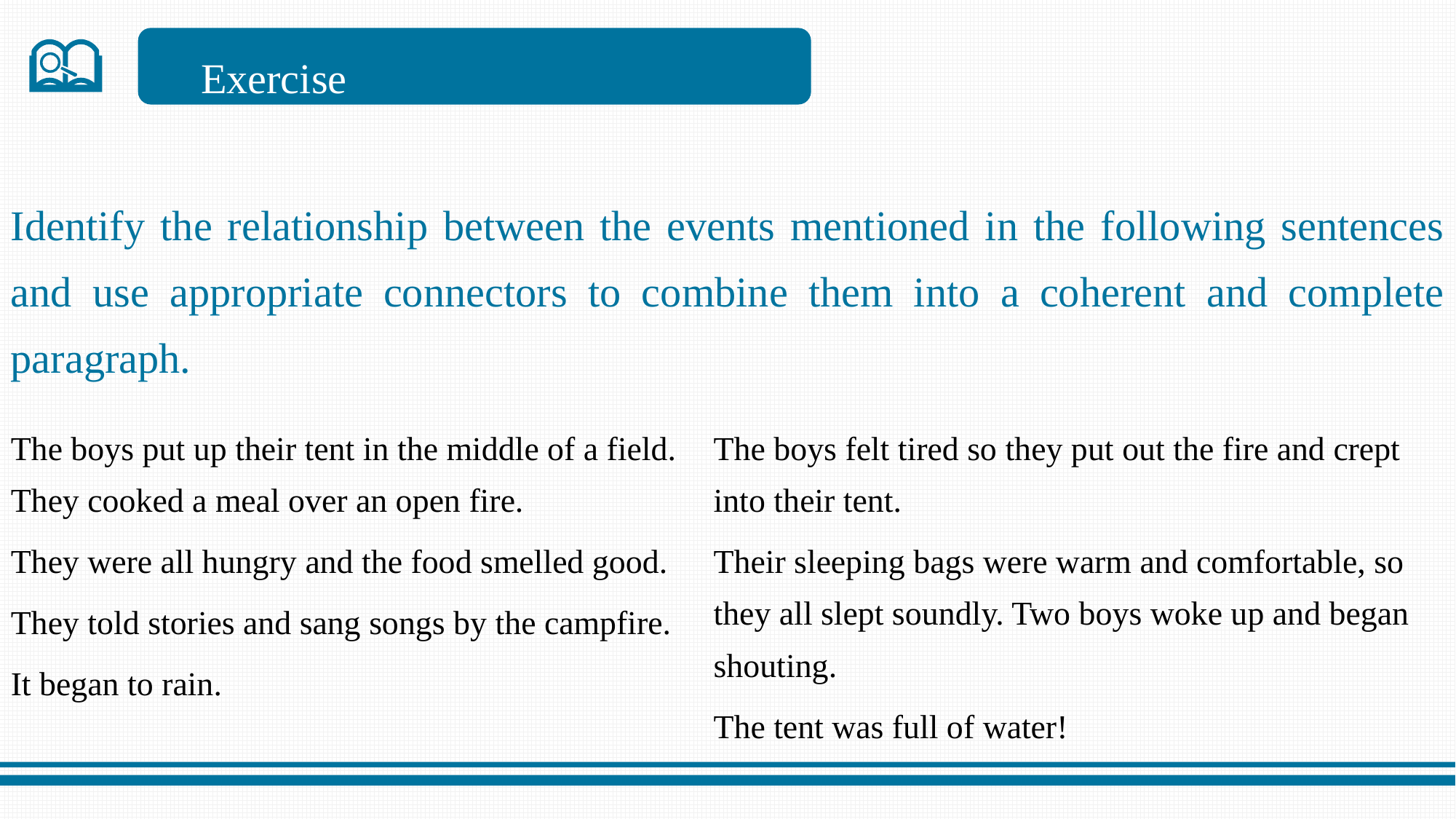

Exercise
Identify the relationship between the events mentioned in the following sentences and use appropriate connectors to combine them into a coherent and complete paragraph.
The boys put up their tent in the middle of a field. They cooked a meal over an open fire.
They were all hungry and the food smelled good.
They told stories and sang songs by the campfire.
It began to rain.
The boys felt tired so they put out the fire and crept into their tent.
Their sleeping bags were warm and comfortable, so they all slept soundly. Two boys woke up and began shouting.
The tent was full of water!